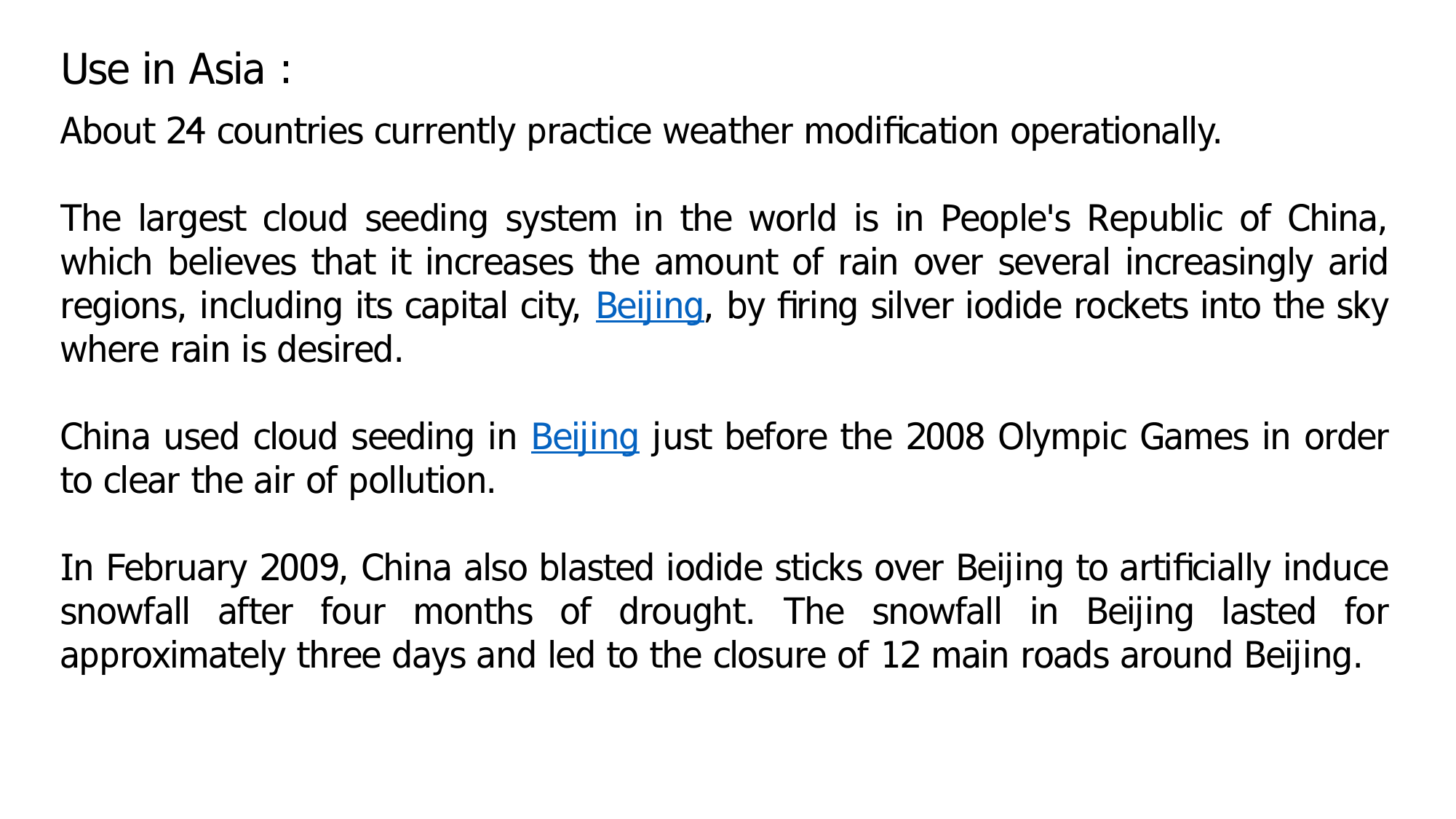

Use in Asia :

About 24 countries currently practice weather modification operationally.

The largest cloud seeding system in the world is in People's Republic of China, which believes that it increases the amount of rain over several increasingly arid regions, including its capital city, Beijing, by firing silver iodide rockets into the sky where rain is desired.

China used cloud seeding in Beijing just before the 2008 Olympic Games in order to clear the air of pollution.

In February 2009, China also blasted iodide sticks over Beijing to artificially induce snowfall after four months of drought. The snowfall in Beijing lasted for approximately three days and led to the closure of 12 main roads around Beijing.